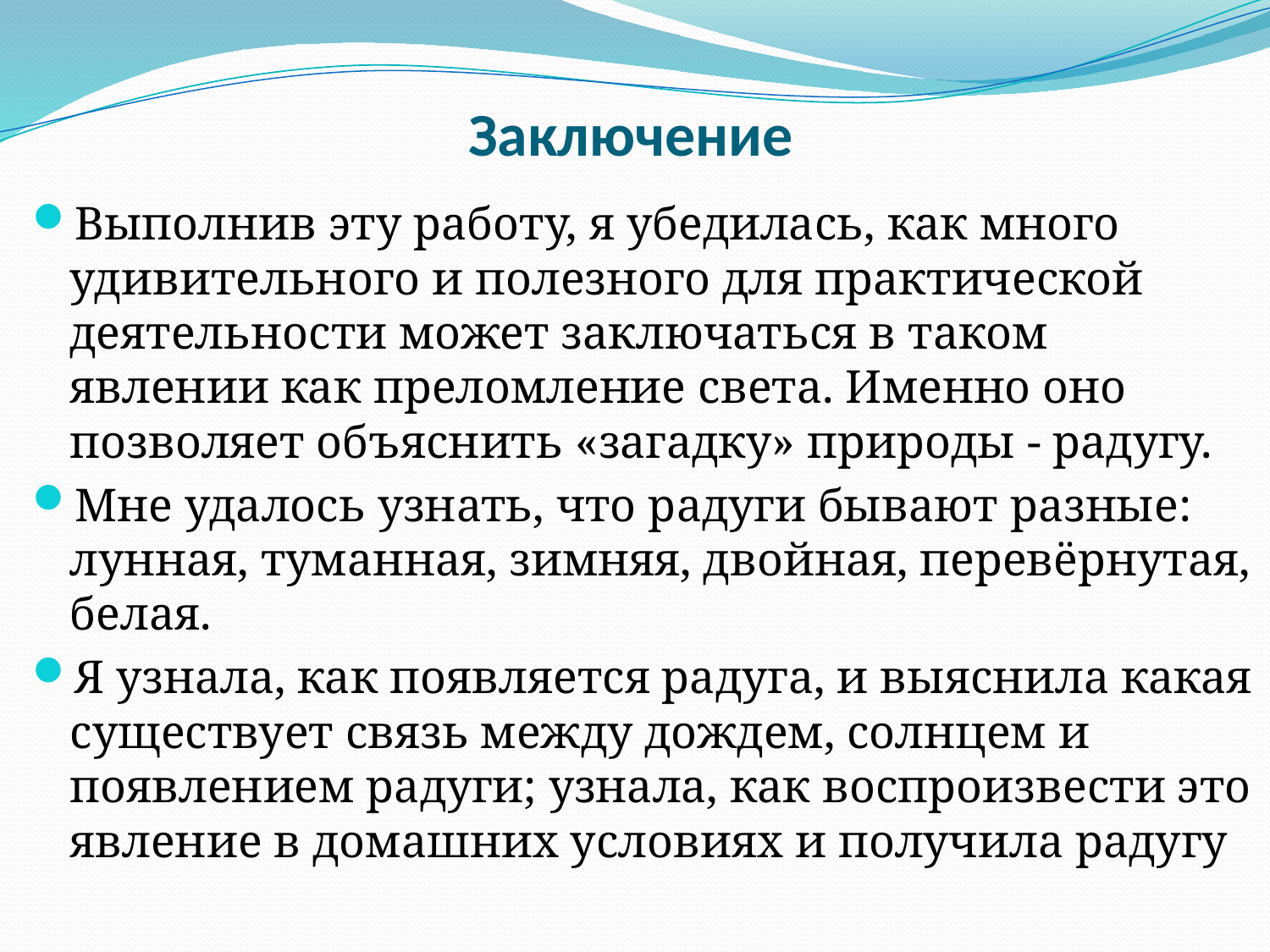

# Заключение
Выполнив эту работу, я убедилась, как много удивительного и полезного для практической деятельности может заключаться в таком явлении как преломление света. Именно оно позволяет объяснить «загадку» природы - радугу.
Мне удалось узнать, что радуги бывают разные: лунная, туманная, зимняя, двойная, перевёрнутая, белая.
Я узнала, как появляется радуга, и выяснила какая существует связь между дождем, солнцем и появлением радуги; узнала, как воспроизвести это явление в домашних условиях и получила радугу